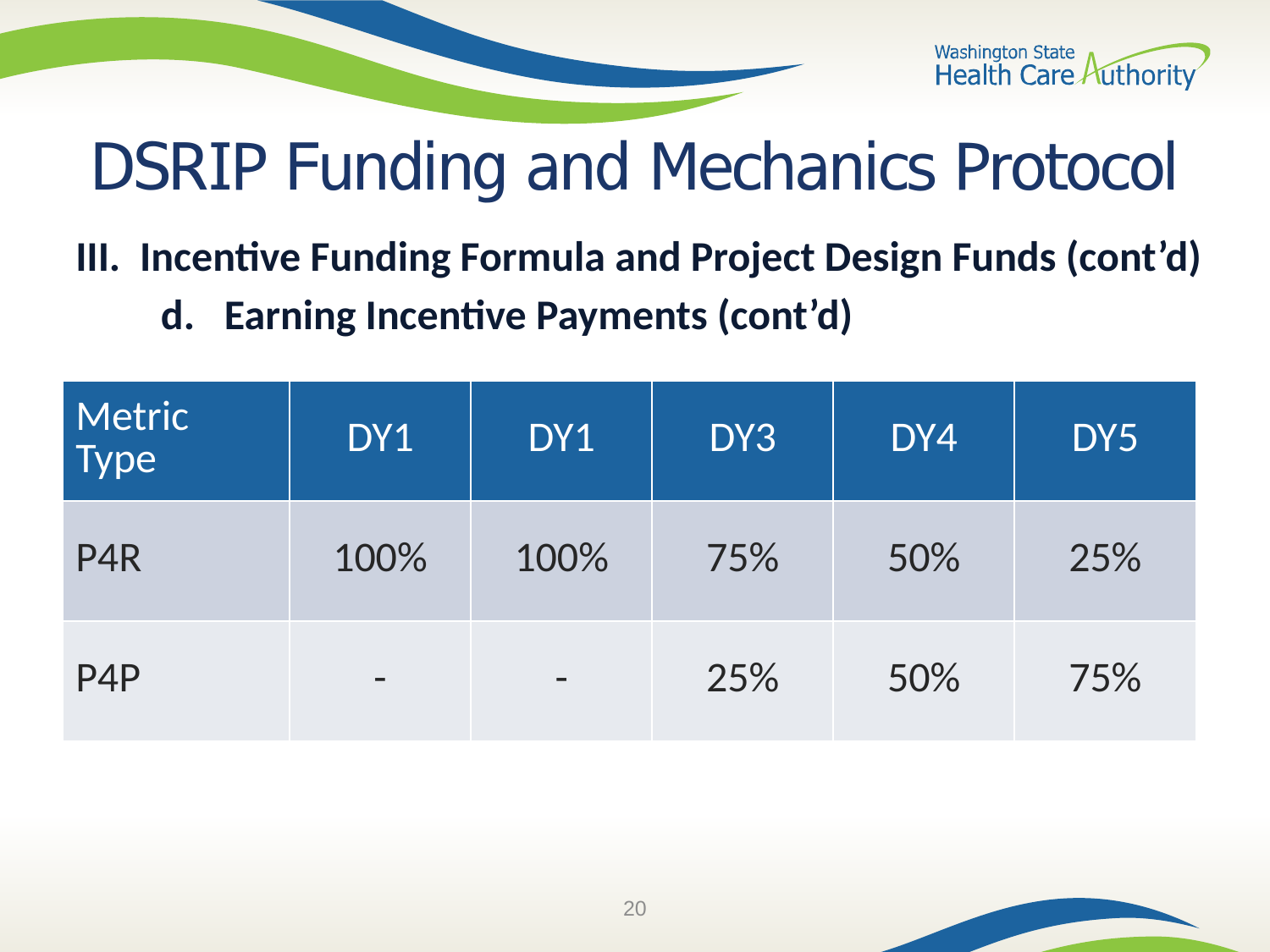

# DSRIP Funding and Mechanics Protocol
III. 	Incentive Funding Formula and Project Design Funds (cont’d)
Earning Incentive Payments (cont’d)

| Metric Type | DY1 | DY1 | DY3 | DY4 | DY5 |
| --- | --- | --- | --- | --- | --- |
| P4R | 100% | 100% | 75% | 50% | 25% |
| P4P | - | - | 25% | 50% | 75% |
20